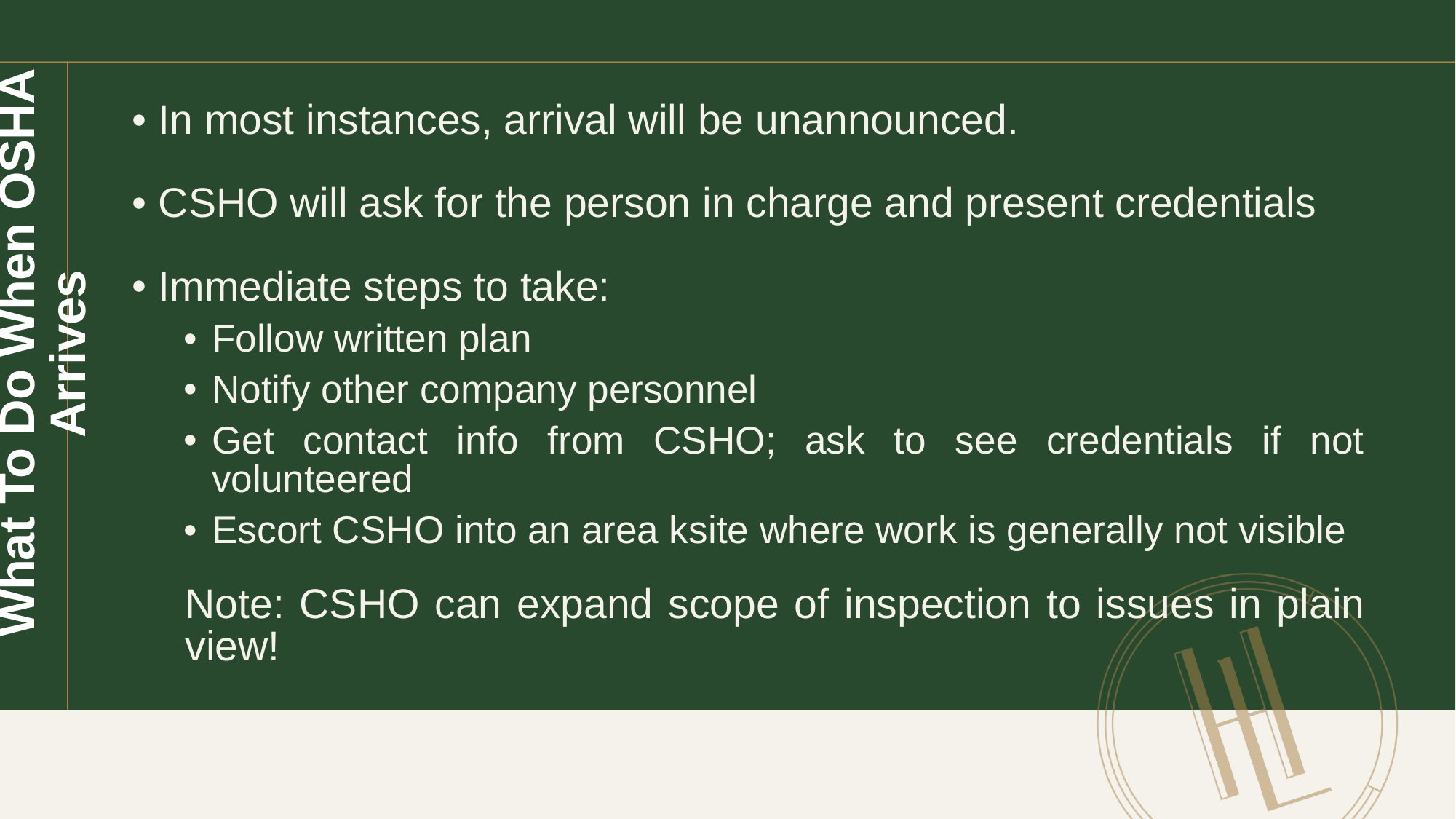

In most instances, arrival will be unannounced.
CSHO will ask for the person in charge and present credentials
Immediate steps to take:
Follow written plan
Notify other company personnel
Get contact info from CSHO; ask to see credentials if not volunteered
Escort CSHO into an area ksite where work is generally not visible
Note: CSHO can expand scope of inspection to issues in plain view!
# What To Do When OSHA Arrives